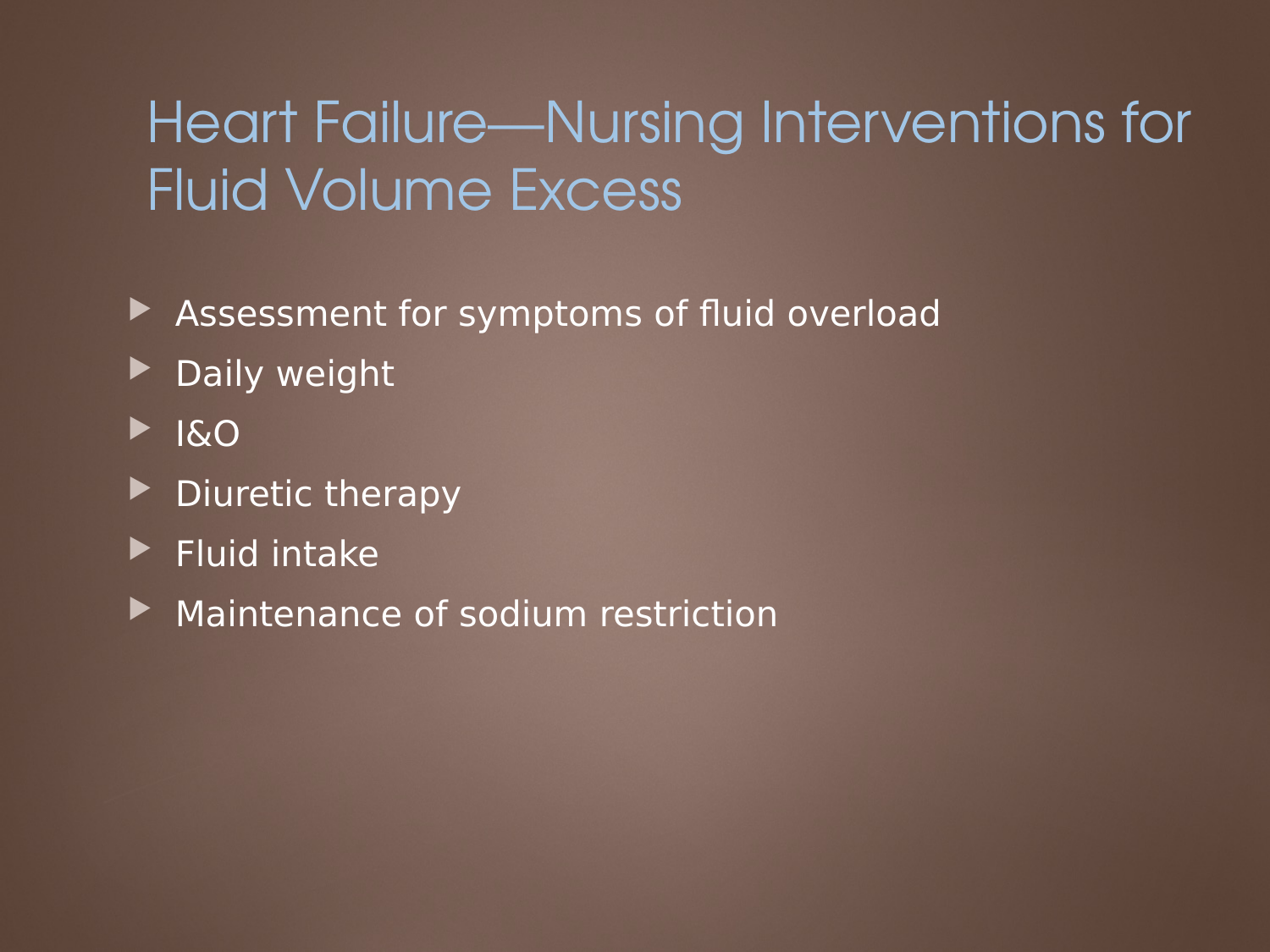

# Heart Failure—Nursing Interventions for Fluid Volume Excess
Assessment for symptoms of fluid overload
Daily weight
I&O
Diuretic therapy
Fluid intake
Maintenance of sodium restriction